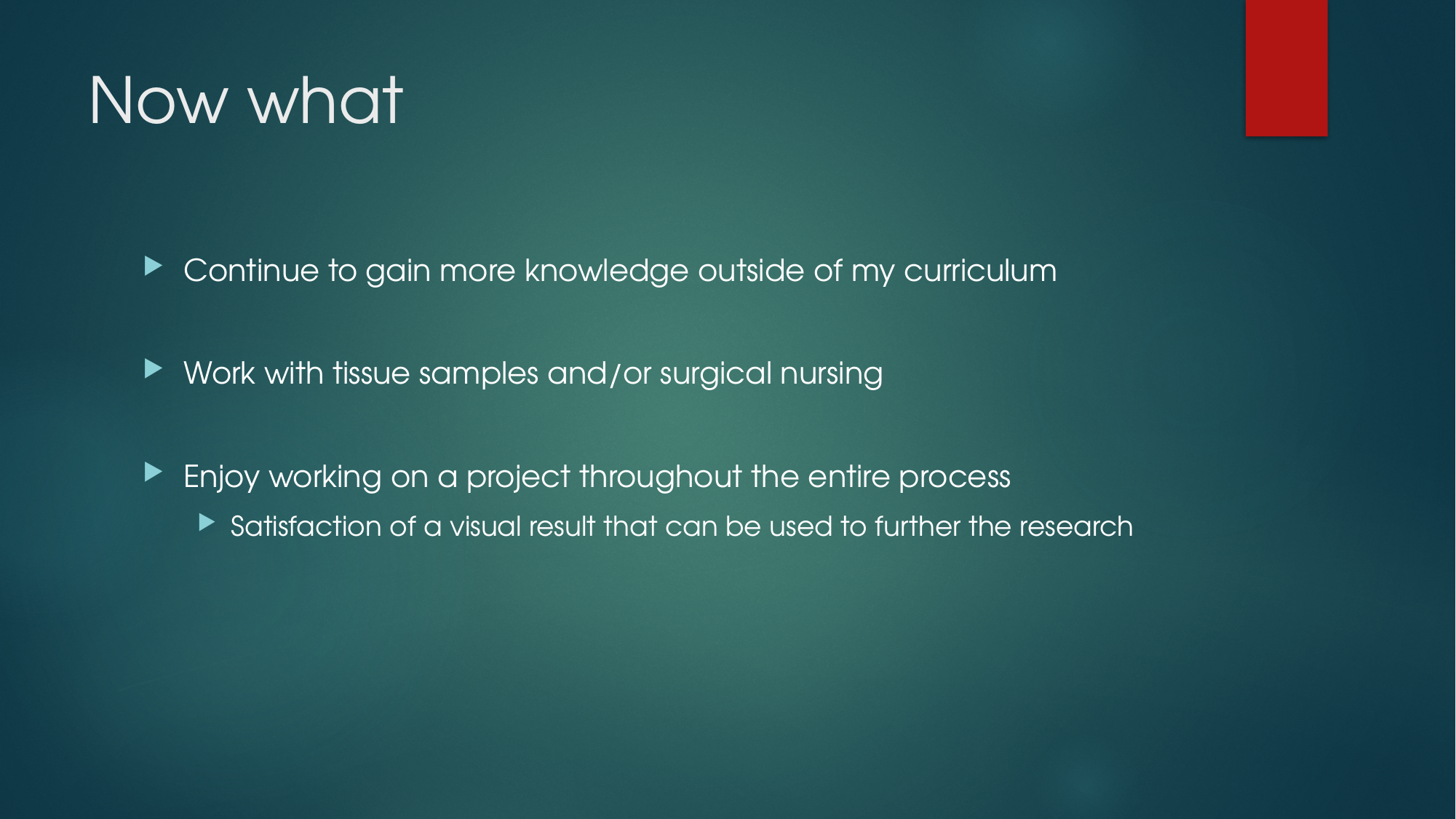

# Now what
Continue to gain more knowledge outside of my curriculum

Work with tissue samples and/or surgical nursing

Enjoy working on a project throughout the entire process
Satisfaction of a visual result that can be used to further the research